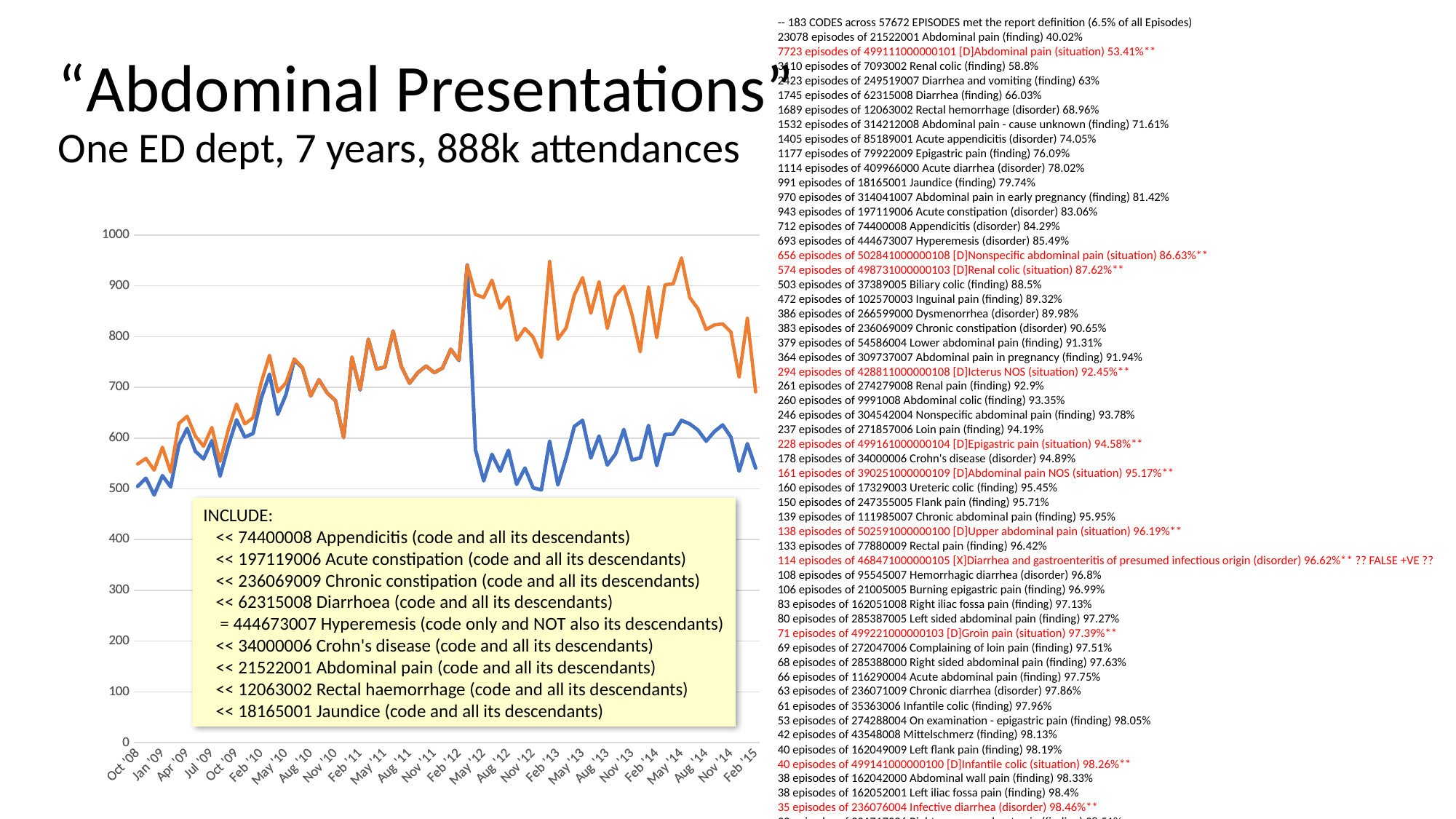

-- 151 CODES across 47543 EPISODES met the report definition (5.4% of all Episodes)
23078 episodes of 21522001 Abdominal pain (finding) 48.54%
3110 episodes of 7093002 Renal colic (finding) 55.08%
2423 episodes of 249519007 Diarrhea and vomiting (finding) 60.18%
1745 episodes of 62315008 Diarrhea (finding) 63.85%
1689 episodes of 12063002 Rectal hemorrhage (disorder) 67.4%
1532 episodes of 314212008 Abdominal pain - cause unknown (finding) 70.62%
1405 episodes of 85189001 Acute appendicitis (disorder) 73.58%
1177 episodes of 79922009 Epigastric pain (finding) 76.06%
1114 episodes of 409966000 Acute diarrhea (disorder) 78.4%
991 episodes of 18165001 Jaundice (finding) 80.48%
970 episodes of 314041007 Abdominal pain in early pregnancy (finding) 82.52%
943 episodes of 197119006 Acute constipation (disorder) 84.51%
712 episodes of 74400008 Appendicitis (disorder) 86%
693 episodes of 444673007 Hyperemesis (disorder) 87.46%
503 episodes of 37389005 Biliary colic (finding) 88.52%
472 episodes of 102570003 Inguinal pain (finding) 89.51%
386 episodes of 266599000 Dysmenorrhea (disorder) 90.32%
383 episodes of 236069009 Chronic constipation (disorder) 91.13%
379 episodes of 54586004 Lower abdominal pain (finding) 91.93%
364 episodes of 309737007 Abdominal pain in pregnancy (finding) 92.69%
261 episodes of 274279008 Renal pain (finding) 93.24%
260 episodes of 9991008 Abdominal colic (finding) 93.79%
246 episodes of 304542004 Nonspecific abdominal pain (finding) 94.31%
237 episodes of 271857006 Loin pain (finding) 94.8%
178 episodes of 34000006 Crohn's disease (disorder) 95.18%
160 episodes of 17329003 Ureteric colic (finding) 95.52%
150 episodes of 247355005 Flank pain (finding) 95.83%
139 episodes of 111985007 Chronic abdominal pain (finding) 96.12%
133 episodes of 77880009 Rectal pain (finding) 96.4%
108 episodes of 95545007 Hemorrhagic diarrhea (disorder) 96.63%
106 episodes of 21005005 Burning epigastric pain (finding) 96.85%
83 episodes of 162051008 Right iliac fossa pain (finding) 97.03%
80 episodes of 285387005 Left sided abdominal pain (finding) 97.2%
69 episodes of 272047006 Complaining of loin pain (finding) 97.34%
68 episodes of 285388000 Right sided abdominal pain (finding) 97.48%
66 episodes of 116290004 Acute abdominal pain (finding) 97.62%
63 episodes of 236071009 Chronic diarrhea (disorder) 97.76%
61 episodes of 35363006 Infantile colic (finding) 97.88%
53 episodes of 274288004 On examination - epigastric pain (finding) 98%
42 episodes of 43548008 Mittelschmerz (finding) 98.08%
40 episodes of 162049009 Left flank pain (finding) 98.17%
38 episodes of 162052001 Left iliac fossa pain (finding) 98.25%
38 episodes of 162042000 Abdominal wall pain (finding) 98.33%
32 episodes of 301717006 Right upper quadrant pain (finding) 98.4%
31 episodes of 162053006 Suprapubic pain (finding) 98.46%
30 episodes of 162050009 Right flank pain (finding) 98.52%
28 episodes of 271681002 Stomach ache (finding) 98.58%
27 episodes of 235841007 Chronic nonspecific abdominal pain (finding) 98.64%
25 episodes of 74704000 Abdominal pain through to back (finding) 98.69%
24 episodes of 83132003 Upper abdominal pain (finding) 98.74%
23 episodes of 162046002 Central abdominal pain (finding) 98.79%
23 episodes of 426549001 Crohn's disease in remission (disorder) 98.84%
22 episodes of 75879005 Abdominal migraine (disorder) 98.89%
22 episodes of 371102005 Generalized colicky abdominal pain (finding) 98.93%
22 episodes of 45979003 Abdominal wind pain (finding) 98.98%
20 episodes of 301469002 Antibiotic-associated diarrhea (disorder) 99.02%
18 episodes of 272049009 Complaining of renal pain (finding) 99.06%
18 episodes of 414991007 Painful rectal bleeding (finding) 99.1%
18 episodes of 31499008 Chronic constipation with overflow (disorder) 99.13%
17 episodes of 11840006 Traveler's diarrhea (disorder) 99.17%
17 episodes of 267060006 Diarrhea symptom (finding) 99.2%
17 episodes of 274287009 On examination - abdominal pain (finding) 99.24%
16 episodes of 102614006 Generalized abdominal pain (finding) 99.27%
16 episodes of 279028009 Ovarian pain (finding) 99.31%
15 episodes of 272021002 Complaining of ureteric colic (finding) 99.34%
15 episodes of 414153008 Exacerbation of Crohn's disease of large intestine (disorder) 99.37%
13 episodes of 102830001 Renal angle tenderness (finding) 99.4%
13 episodes of 38654001 Recurrent biliary colic (finding) 99.43%
12 episodes of 162740002 On examination - jaundiced color (finding) 99.45%
9 episodes of 102626001 Liver pain (finding) 99.47%
9 episodes of 71850005 Abdominal pain worse on motion (finding) 99.49%
9 episodes of 301715003 Left upper quadrant pain (finding) 99.51%
8 episodes of 274277005 Complaining of right iliac fossa pain (finding) 99.52%
8 episodes of 128333008 Diarrheal disorder (disorder) 99.54%
8 episodes of 274278000 Complaining of left iliac fossa pain (finding) 99.56%
8 episodes of 414154002 Exacerbation of Crohn's disease of small intestine (disorder) 99.58%
8 episodes of 102831002 Renal angle pain (finding) 99.59%
7 episodes of 102613000 Localized abdominal pain (finding) 99.61%
7 episodes of 275297005 Diarrhea and vomiting, symptom (finding) 99.62%
6 episodes of 15803009 Bladder pain (finding) 99.63%
6 episodes of 17551007 Chronic diarrhea of unknown origin (disorder) 99.65%
6 episodes of 25319005 Chronic diarrhea of infants AND/OR young children (disorder) 99.66%
6 episodes of 19213003 Infectious diarrheal disease (disorder) 99.67%
5 episodes of 50440006 Crohn's disease of colon (disorder) 99.68%
5 episodes of 268651002 Psychogenic diarrhea (disorder) 99.69%
5 episodes of 62647006 Painful spasm of anus (disorder) 99.7%
5 episodes of 247354009 Iliac fossa pain (finding) 99.71%
4 episodes of 65754002 Primary dysmenorrhea (disorder) 99.72%
4 episodes of 43240000 Diarrhea of presumed infectious origin (disorder) 99.73%
4 episodes of 428867008 Diarrhea due to drug (disorder) 99.74%
4 episodes of 163222006 On examination - abdominal pain - left iliac (finding) 99.75%
4 episodes of 286967008 Acute perforated appendicitis (disorder) 99.76%
4 episodes of 39963006 Toddler diarrhea (disorder) 99.76%
4 episodes of 301419005 Rebound tenderness of right iliac fossa (finding) 99.77%
4 episodes of 449890002 Functional abdominal pain syndrome (disorder) 99.78%
4 episodes of 439469002 Recurrent abdominal pain (finding) 99.79%
4 episodes of 438506002 Visceral abdominal pain (finding) 99.8%
4 episodes of 49237006 Allergic diarrhea (disorder) 99.81%
3 episodes of 82934008 Chronic idiopathic constipation (disorder) 99.81%
3 episodes of 163220003 On examination - abdominal pain - right iliac (finding) 99.82%
3 episodes of 163215003 On examination - abdominal pain - epigastrium (finding) 99.83%
3 episodes of 235769005 Acute focal appendicitis (disorder) 99.83%
3 episodes of 15770003 Acute cholestatic jaundice syndrome (disorder) 99.84%
3 episodes of 301716002 Left lower quadrant pain (finding) 99.84%
3 episodes of 397172008 Gastrointestinal Crohn's disease (disorder) 99.85%
3 episodes of 266439004 Acute appendicitis with appendix abscess (disorder) 99.86%
3 episodes of 268941000 On examination - abdominal pain on palpation (finding) 99.86%
3 episodes of 43478001 Abdominal tenderness (finding) 99.87%
2 episodes of 35611005 Rebound tenderness (finding) 99.87%
2 episodes of 2919008 Nausea, vomiting and diarrhea (disorder) 99.88%
2 episodes of 88522004 Umbilical pain (finding) 99.88%
2 episodes of 268850004 Neonatal diarrhea (disorder) 99.89%
2 episodes of 247362001 Pain on abdominal wall movement (finding) 99.89%
2 episodes of 163218001 On examination - abdominal pain - umbilical (finding) 99.89%
2 episodes of 276498006 Complaining of ureteric pain (finding) 99.9%
2 episodes of 44018007 Cholestatic jaundice syndrome (disorder) 99.9%
2 episodes of 162040008 Abdominal migraine - symptom (finding) 99.91%
2 episodes of 274280006 Ureteric pain (finding) 99.91%
2 episodes of 38205001 Diarrhea in diabetes (disorder) 99.92%
2 episodes of 36729000 Prostatic pain (finding) 99.92%
2 episodes of 196578009 Orofacial Crohn's disease (disorder) 99.92%
2 episodes of 102631004 Pancreatic pain (finding) 99.93%
2 episodes of 197120000 Chronic constipation without overflow (disorder) 99.93%
2 episodes of 247353003 Site of abdominal pain (finding) 99.94%
2 episodes of 236074001 Diarrhea due to laxative abuse (disorder) 99.94%
2 episodes of 69980003 Non-infective diarrhea (disorder) 99.95%
2 episodes of 11003002 Nervous diarrhea (disorder) 99.95%
2 episodes of 72048003 Acute appendicitis without peritonitis (disorder) 99.95%
1 episode of 301411008 Tenderness of left iliac fossa (finding) 99.96%
1 episode of 308903002 On examination - epigastric pain on palpation (finding) 99.96%
1 episode of 38106008 Crohn's disease of ileum (disorder) 99.96%
1 episode of 56689002 Crohn's disease of small intestine (disorder) 99.96%
1 episode of 443503005 Periumbilical pain (finding) 99.96%
1 episode of 91313006 Appendicitis of a pelvic appendix (disorder) 99.97%
1 episode of 9124008 Subacute appendicitis (disorder) 99.97%
1 episode of 275406005 Appendicular pain (finding) 99.97%
1 episode of 247352008 Subcostal pain (finding) 99.97%
1 episode of 6744007 Painful bladder spasm (finding) 99.97%
1 episode of 197125005 Irritable bowel syndrome with diarrhea (disorder) 99.98%
1 episode of 7620006 Crohn's disease of large bowel (disorder) 99.98%
1 episode of 271858001 Recurrent acute abdominal pain (finding) 99.98%
1 episode of 28845006 Acute appendicitis with generalized peritonitis (disorder) 99.98%
1 episode of 274289007 On examination - iliac pain - abdominal (finding) 99.99%
1 episode of 301405005 Tenderness of left hypochondrium (finding) 99.99%
1 episode of 163221004 On examination - abdominal pain - hypogastrium (finding) 99.99%
1 episode of 163219009 On examination - abdominal pain - left lumbar (finding) 99.99%
1 episode of 286993001 Dysmenorrhea - non-psychogenic (disorder) 99.99%
1 episode of 289817003 Pain of cervix (finding) 100%
1 episode of 2946003 Osmotic diarrhea (disorder) 100%
1 episode of 301367001 Right hypochondrial pain (finding) 100%
1 episode of 58997001 Chronic appendicitis (disorder) 100%

-- 183 CODES across 57672 EPISODES met the report definition (6.5% of all Episodes)
23078 episodes of 21522001 Abdominal pain (finding) 40.02%
7723 episodes of 499111000000101 [D]Abdominal pain (situation) 53.41%**
3110 episodes of 7093002 Renal colic (finding) 58.8%
2423 episodes of 249519007 Diarrhea and vomiting (finding) 63%
1745 episodes of 62315008 Diarrhea (finding) 66.03%
1689 episodes of 12063002 Rectal hemorrhage (disorder) 68.96%
1532 episodes of 314212008 Abdominal pain - cause unknown (finding) 71.61%
1405 episodes of 85189001 Acute appendicitis (disorder) 74.05%
1177 episodes of 79922009 Epigastric pain (finding) 76.09%
1114 episodes of 409966000 Acute diarrhea (disorder) 78.02%
991 episodes of 18165001 Jaundice (finding) 79.74%
970 episodes of 314041007 Abdominal pain in early pregnancy (finding) 81.42%
943 episodes of 197119006 Acute constipation (disorder) 83.06%
712 episodes of 74400008 Appendicitis (disorder) 84.29%
693 episodes of 444673007 Hyperemesis (disorder) 85.49%
656 episodes of 502841000000108 [D]Nonspecific abdominal pain (situation) 86.63%**
574 episodes of 498731000000103 [D]Renal colic (situation) 87.62%**
503 episodes of 37389005 Biliary colic (finding) 88.5%
472 episodes of 102570003 Inguinal pain (finding) 89.32%
386 episodes of 266599000 Dysmenorrhea (disorder) 89.98%
383 episodes of 236069009 Chronic constipation (disorder) 90.65%
379 episodes of 54586004 Lower abdominal pain (finding) 91.31%
364 episodes of 309737007 Abdominal pain in pregnancy (finding) 91.94%
294 episodes of 428811000000108 [D]Icterus NOS (situation) 92.45%**
261 episodes of 274279008 Renal pain (finding) 92.9%
260 episodes of 9991008 Abdominal colic (finding) 93.35%
246 episodes of 304542004 Nonspecific abdominal pain (finding) 93.78%
237 episodes of 271857006 Loin pain (finding) 94.19%
228 episodes of 499161000000104 [D]Epigastric pain (situation) 94.58%**
178 episodes of 34000006 Crohn's disease (disorder) 94.89%
161 episodes of 390251000000109 [D]Abdominal pain NOS (situation) 95.17%**
160 episodes of 17329003 Ureteric colic (finding) 95.45%
150 episodes of 247355005 Flank pain (finding) 95.71%
139 episodes of 111985007 Chronic abdominal pain (finding) 95.95%
138 episodes of 502591000000100 [D]Upper abdominal pain (situation) 96.19%**
133 episodes of 77880009 Rectal pain (finding) 96.42%
114 episodes of 468471000000105 [X]Diarrhea and gastroenteritis of presumed infectious origin (disorder) 96.62%** ?? FALSE +VE ??
108 episodes of 95545007 Hemorrhagic diarrhea (disorder) 96.8%
106 episodes of 21005005 Burning epigastric pain (finding) 96.99%
83 episodes of 162051008 Right iliac fossa pain (finding) 97.13%
80 episodes of 285387005 Left sided abdominal pain (finding) 97.27%
71 episodes of 499221000000103 [D]Groin pain (situation) 97.39%**
69 episodes of 272047006 Complaining of loin pain (finding) 97.51%
68 episodes of 285388000 Right sided abdominal pain (finding) 97.63%
66 episodes of 116290004 Acute abdominal pain (finding) 97.75%
63 episodes of 236071009 Chronic diarrhea (disorder) 97.86%
61 episodes of 35363006 Infantile colic (finding) 97.96%
53 episodes of 274288004 On examination - epigastric pain (finding) 98.05%
42 episodes of 43548008 Mittelschmerz (finding) 98.13%
40 episodes of 162049009 Left flank pain (finding) 98.19%
40 episodes of 499141000000100 [D]Infantile colic (situation) 98.26%**
38 episodes of 162042000 Abdominal wall pain (finding) 98.33%
38 episodes of 162052001 Left iliac fossa pain (finding) 98.4%
35 episodes of 236076004 Infective diarrhea (disorder) 98.46%**
32 episodes of 301717006 Right upper quadrant pain (finding) 98.51%
31 episodes of 162053006 Suprapubic pain (finding) 98.57%
30 episodes of 162050009 Right flank pain (finding) 98.62%
28 episodes of 271681002 Stomach ache (finding) 98.67%
28 episodes of 499131000000109 [D]Abdominal colic (situation) 98.72%**
27 episodes of 498751000000105 [D]Ureteric colic (situation) 98.76%**
27 episodes of 235841007 Chronic nonspecific abdominal pain (finding) 98.81%
25 episodes of 74704000 Abdominal pain through to back (finding) 98.85%
24 episodes of 83132003 Upper abdominal pain (finding) 98.89%
23 episodes of 162046002 Central abdominal pain (finding) 98.93%
23 episodes of 426549001 Crohn's disease in remission (disorder) 98.97%
22 episodes of 75879005 Abdominal migraine (disorder) 99.01%
22 episodes of 371102005 Generalized colicky abdominal pain (finding) 99.05%
22 episodes of 45979003 Abdominal wind pain (finding) 99.09%
21 episodes of 499251000000108 [D]Recurrent acute abdominal pain (situation) 99.12%**
20 episodes of 301469002 Antibiotic-associated diarrhea (disorder) 99.16%
18 episodes of 272049009 Complaining of renal pain (finding) 99.19%
18 episodes of 31499008 Chronic constipation with overflow (disorder) 99.22%
18 episodes of 502571000000104 [D]Right upper quadrant pain (situation) 99.25%**
18 episodes of 414991007 Painful rectal bleeding (finding) 99.28%
17 episodes of 274287009 On examination - abdominal pain (finding) 99.31%
17 episodes of 267060006 Diarrhea symptom (finding) 99.34%
17 episodes of 11840006 Traveler's diarrhea (disorder) 99.37%
16 episodes of 279028009 Ovarian pain (finding) 99.4%
16 episodes of 102614006 Generalized abdominal pain (finding) 99.43%
16 episodes of 462851000000101 [X]Pain localised to other parts of lower abdomen (finding) 99.46%**
15 episodes of 272021002 Complaining of ureteric colic (finding) 99.48%
15 episodes of 414153008 Exacerbation of Crohn's disease of large intestine (disorder) 99.51%
13 episodes of 38654001 Recurrent biliary colic (finding) 99.53%
13 episodes of 102830001 Renal angle tenderness (finding) 99.55%
12 episodes of 162740002 On examination - jaundiced color (finding) 99.57%
9 episodes of 301715003 Left upper quadrant pain (finding) 99.59%
9 episodes of 102626001 Liver pain (finding) 99.6%
9 episodes of 71850005 Abdominal pain worse on motion (finding) 99.62%
8 episodes of 274278000 Complaining of left iliac fossa pain (finding) 99.63%
8 episodes of 128333008 Diarrheal disorder (disorder) 99.65%
8 episodes of 414154002 Exacerbation of Crohn's disease of small intestine (disorder) 99.66%
8 episodes of 102831002 Renal angle pain (finding) 99.68%
8 episodes of 274277005 Complaining of right iliac fossa pain (finding) 99.69%
7 episodes of 499281000000102 [D]Other specified abdominal pain (situation) 99.7%**
7 episodes of 498741000000107 [D]Renal colic, unspecified (situation) 99.71%**
7 episodes of 102613000 Localized abdominal pain (finding) 99.73%
7 episodes of 275297005 Diarrhea and vomiting, symptom (finding) 99.74%
6 episodes of 25319005 Chronic diarrhea of infants AND/OR young children (disorder) 99.75%
6 episodes of 499201000000107 [D]Pain in right iliac fossa (situation) 99.76%**
6 episodes of 19213003 Infectious diarrheal disease (disorder) 99.77%
6 episodes of 17551007 Chronic diarrhea of unknown origin (disorder) 99.78%
6 episodes of 15803009 Bladder pain (finding) 99.79%
5 episodes of 50440006 Crohn's disease of colon (disorder) 99.8%
5 episodes of 268651002 Psychogenic diarrhea (disorder) 99.81%
5 episodes of 247354009 Iliac fossa pain (finding) 99.82%
5 episodes of 62647006 Painful spasm of anus (disorder) 99.82%
4 episodes of 502581000000102 [D]Left upper quadrant pain (situation) 99.83%**
4 episodes of 499191000000105 [D]Suprapubic pain (situation) 99.84%**
4 episodes of 439469002 Recurrent abdominal pain (finding) 99.85%
4 episodes of 499241000000105 [D]Abdominal migraine (situation) 99.85%**
4 episodes of 301419005 Rebound tenderness of right iliac fossa (finding) 99.86%
4 episodes of 39963006 Toddler diarrhea (disorder) 99.87%
4 episodes of 65754002 Primary dysmenorrhea (disorder) 99.87%
4 episodes of 43240000 Diarrhea of presumed infectious origin (disorder) 99.88%
4 episodes of 428867008 Diarrhea due to drug (disorder) 99.89%
4 episodes of 449890002 Functional abdominal pain syndrome (disorder) 99.89%
4 episodes of 286967008 Acute perforated appendicitis (disorder) 99.9%
4 episodes of 438506002 Visceral abdominal pain (finding) 99.91%
4 episodes of 163222006 On examination - abdominal pain - left iliac (finding) 99.92%
4 episodes of 498521000000105 [D]Gas pain (abdominal) (situation) 99.92%**
4 episodes of 49237006 Allergic diarrhea (disorder) 99.93%
3 episodes of 440501000000108 [D]Renal colic NOS (situation) 99.93%**
3 episodes of 43478001 Abdominal tenderness (finding) 99.94%
3 episodes of 235769005 Acute focal appendicitis (disorder) 99.94%
3 episodes of 266439004 Acute appendicitis with appendix abscess (disorder) 99.95%
3 episodes of 163215003 On examination - abdominal pain - epigastrium (finding) 99.95%
3 episodes of 397172008 Gastrointestinal Crohn's disease (disorder) 99.96%
3 episodes of 268941000 On examination - abdominal pain on palpation (finding) 99.97%
3 episodes of 163220003 On examination - abdominal pain - right iliac (finding) 99.97%
3 episodes of 15770003 Acute cholestatic jaundice syndrome (disorder) 99.98%
3 episodes of 301716002 Left lower quadrant pain (finding) 99.98%
3 episodes of 82934008 Chronic idiopathic constipation (disorder) 99.99%
2 episodes of 196578009 Orofacial Crohn's disease (disorder) 99.99%
2 episodes of 499171000000106 [D]Umbilical pain (situation) 99.99%**
2 episodes of 197120000 Chronic constipation without overflow (disorder) 100%
2 episodes of 44018007 Cholestatic jaundice syndrome (disorder) 100%
2 episodes of 162040008 Abdominal migraine - symptom (finding) 100%
2 episodes of 72048003 Acute appendicitis without peritonitis (disorder) 100.01%
2 episodes of 163218001 On examination - abdominal pain - umbilical (finding) 100.01%
2 episodes of 11003002 Nervous diarrhea (disorder) 100.01%
2 episodes of 276498006 Complaining of ureteric pain (finding) 100.02%
2 episodes of 496751000000106 [D]Jaundice (not of newborn) (situation) 100.02%**
2 episodes of 38205001 Diarrhea in diabetes (disorder) 100.02%
2 episodes of 102631004 Pancreatic pain (finding) 100.03%
2 episodes of 274280006 Ureteric pain (finding) 100.03%
2 episodes of 247353003 Site of abdominal pain (finding) 100.03%
2 episodes of 2919008 Nausea, vomiting and diarrhea (disorder) 100.04%
2 episodes of 236074001 Diarrhea due to laxative abuse (disorder) 100.04%
2 episodes of 268850004 Neonatal diarrhea (disorder) 100.05%
2 episodes of 88522004 Umbilical pain (finding) 100.05%
2 episodes of 36729000 Prostatic pain (finding) 100.05%
2 episodes of 247362001 Pain on abdominal wall movement (finding) 100.06%
2 episodes of 69980003 Non-infective diarrhea (disorder) 100.06%
2 episodes of 499211000000109 [D]Pain in left iliac fossa (situation) 100.06%**
2 episodes of 35611005 Rebound tenderness (finding) 100.07%
1 episode of 9124008 Subacute appendicitis (disorder) 100.07%
1 episode of 498491000000107 [D]Flatulence, eructation and gas pain (situation) 100.07%**
1 episode of 443503005 Periumbilical pain (finding) 100.07%
1 episode of 38106008 Crohn's disease of ileum (disorder) 100.07%
1 episode of 7620006 Crohn's disease of large bowel (disorder) 100.07%
1 episode of 391071000000104 [D]Jaundice (not of newborn) NOS (situation) 100.08%**
1 episode of 91313006 Appendicitis of a pelvic appendix (disorder) 100.08%
1 episode of 301411008 Tenderness of left iliac fossa (finding) 100.08%
1 episode of 275406005 Appendicular pain (finding) 100.08%
1 episode of 286993001 Dysmenorrhea - non-psychogenic (disorder) 100.08%
1 episode of 274289007 On examination - iliac pain - abdominal (finding) 100.08%
1 episode of 28845006 Acute appendicitis with generalized peritonitis (disorder) 100.09%
1 episode of 289817003 Pain of cervix (finding) 100.09%
1 episode of 502291000000102 [D]Icterus (situation) 100.09%**
1 episode of 2946003 Osmotic diarrhea (disorder) 100.09%
1 episode of 271858001 Recurrent acute abdominal pain (finding) 100.09%
1 episode of 197125005 Irritable bowel syndrome with diarrhea (disorder) 100.1%
1 episode of 301405005 Tenderness of left hypochondrium (finding) 100.1%
1 episode of 163219009 On examination - abdominal pain - left lumbar (finding) 100.1%
1 episode of 56689002 Crohn's disease of small intestine (disorder) 100.1%
1 episode of 58997001 Chronic appendicitis (disorder) 100.1%
1 episode of 247352008 Subcostal pain (finding) 100.1%
1 episode of 6744007 Painful bladder spasm (finding) 100.11%
1 episode of 685501000000109 Diarrhea symptom NOS (finding) 100.11%**
1 episode of 308903002 On examination - epigastric pain on palpation (finding) 100.11%
1 episode of 462691000000108 [D]Flatulence, eructation and gas pain NOS (situation) 100.11%**
1 episode of 163221004 On examination - abdominal pain - hypogastrium (finding) 100.11%
1 episode of 301367001 Right hypochondrial pain (finding) 100.11%
# “Abdominal Presentations” One ED dept, 7 years, 888k attendances

### Chart

| Category | NUM |
|---|---|
| Oct '08 | 505.0 |
| Nov '08 | 521.0 |
| Dec '08 | 488.0 |
| Jan '09 | 526.0 |
| Feb '09 | 504.0 |
| Mar '09 | 587.0 |
| Apr '09 | 619.0 |
| May '09 | 574.0 |
| Jun '09 | 559.0 |
| Jul '09 | 595.0 |
| Aug '09 | 525.0 |
| Sep '09 | 585.0 |
| Oct '09 | 636.0 |
| Nov '09 | 602.0 |
| Dec '09 | 609.0 |
| Feb '10 | 679.0 |
| Mar '10 | 726.0 |
| Apr '10 | 647.0 |
| May '10 | 686.0 |
| Jun '10 | 754.0 |
| Jul '10 | 738.0 |
| Aug '10 | 683.0 |
| Sep '10 | 715.0 |
| Oct '10 | 689.0 |
| Nov '10 | 674.0 |
| Dec '10 | 601.0 |
| Jan '11 | 759.0 |
| Feb '11 | 695.0 |
| Mar '11 | 795.0 |
| Apr '11 | 736.0 |
| May '11 | 740.0 |
| Jun '11 | 811.0 |
| Jul '11 | 741.0 |
| Aug '11 | 708.0 |
| Sep '11 | 729.0 |
| Oct '11 | 742.0 |
| Nov '11 | 729.0 |
| Dec '11 | 738.0 |
| Jan '12 | 775.0 |
| Feb '12 | 753.0 |
| Mar '12 | 941.0 |
| Apr '12 | 577.0 |
| May '12 | 516.0 |
| Jun '12 | 568.0 |
| Jul '12 | 535.0 |
| Aug '12 | 576.0 |
| Sep '12 | 509.0 |
| Oct '12 | 541.0 |
| Nov '12 | 502.0 |
| Dec '12 | 498.0 |
| Jan '13 | 594.0 |
| Feb '13 | 508.0 |
| Mar '13 | 561.0 |
| Apr '13 | 623.0 |
| May '13 | 635.0 |
| Jun '13 | 561.0 |
| Jul '13 | 604.0 |
| Aug '13 | 547.0 |
| Sep '13 | 569.0 |
| Oct '13 | 617.0 |
| Nov '13 | 557.0 |
| Dec '13 | 561.0 |
| Jan '14 | 625.0 |
| Feb '14 | 546.0 |
| Mar '14 | 607.0 |
| Apr '14 | 608.0 |
| May '14 | 635.0 |
| Jun '14 | 628.0 |
| Jul '14 | 616.0 |
| Aug '14 | 594.0 |
| Sep '14 | 613.0 |
| Oct '14 | 626.0 |
| Nov '14 | 602.0 |
| Dec '14 | 535.0 |
| Jan '15 | 589.0 |
| Feb '15 | 541.0 |

### Chart

| Category | NUM | NUM |
|---|---|---|
| Oct '08 | 505.0 | 549.0 |
| Nov '08 | 521.0 | 560.0 |
| Dec '08 | 488.0 | 537.0 |
| Jan '09 | 526.0 | 582.0 |
| Feb '09 | 504.0 | 533.0 |
| Mar '09 | 587.0 | 629.0 |
| Apr '09 | 619.0 | 643.0 |
| May '09 | 574.0 | 604.0 |
| Jun '09 | 559.0 | 584.0 |
| Jul '09 | 595.0 | 621.0 |
| Aug '09 | 525.0 | 554.0 |
| Sep '09 | 585.0 | 617.0 |
| Oct '09 | 636.0 | 667.0 |
| Nov '09 | 602.0 | 628.0 |
| Dec '09 | 609.0 | 640.0 |
| Feb '10 | 679.0 | 710.0 |
| Mar '10 | 726.0 | 763.0 |
| Apr '10 | 647.0 | 691.0 |
| May '10 | 686.0 | 709.0 |
| Jun '10 | 754.0 | 756.0 |
| Jul '10 | 738.0 | 739.0 |
| Aug '10 | 683.0 | 683.0 |
| Sep '10 | 715.0 | 715.0 |
| Oct '10 | 689.0 | 689.0 |
| Nov '10 | 674.0 | 674.0 |
| Dec '10 | 601.0 | 601.0 |
| Jan '11 | 759.0 | 760.0 |
| Feb '11 | 695.0 | 696.0 |
| Mar '11 | 795.0 | 795.0 |
| Apr '11 | 736.0 | 736.0 |
| May '11 | 740.0 | 740.0 |
| Jun '11 | 811.0 | 811.0 |
| Jul '11 | 741.0 | 741.0 |
| Aug '11 | 708.0 | 708.0 |
| Sep '11 | 729.0 | 729.0 |
| Oct '11 | 742.0 | 742.0 |
| Nov '11 | 729.0 | 729.0 |
| Dec '11 | 738.0 | 738.0 |
| Jan '12 | 775.0 | 775.0 |
| Feb '12 | 753.0 | 754.0 |
| Mar '12 | 941.0 | 941.0 |
| Apr '12 | 577.0 | 883.0 |
| May '12 | 516.0 | 877.0 |
| Jun '12 | 568.0 | 911.0 |
| Jul '12 | 535.0 | 856.0 |
| Aug '12 | 576.0 | 878.0 |
| Sep '12 | 509.0 | 793.0 |
| Oct '12 | 541.0 | 816.0 |
| Nov '12 | 502.0 | 799.0 |
| Dec '12 | 498.0 | 759.0 |
| Jan '13 | 594.0 | 948.0 |
| Feb '13 | 508.0 | 795.0 |
| Mar '13 | 561.0 | 817.0 |
| Apr '13 | 623.0 | 882.0 |
| May '13 | 635.0 | 916.0 |
| Jun '13 | 561.0 | 846.0 |
| Jul '13 | 604.0 | 908.0 |
| Aug '13 | 547.0 | 816.0 |
| Sep '13 | 569.0 | 880.0 |
| Oct '13 | 617.0 | 899.0 |
| Nov '13 | 557.0 | 843.0 |
| Dec '13 | 561.0 | 770.0 |
| Jan '14 | 625.0 | 898.0 |
| Feb '14 | 546.0 | 798.0 |
| Mar '14 | 607.0 | 902.0 |
| Apr '14 | 608.0 | 904.0 |
| May '14 | 635.0 | 955.0 |
| Jun '14 | 628.0 | 877.0 |
| Jul '14 | 616.0 | 855.0 |
| Aug '14 | 594.0 | 814.0 |
| Sep '14 | 613.0 | 823.0 |
| Oct '14 | 626.0 | 825.0 |
| Nov '14 | 602.0 | 809.0 |
| Dec '14 | 535.0 | 720.0 |
| Jan '15 | 589.0 | 836.0 |
| Feb '15 | 541.0 | 691.0 |
INCLUDE:
   << 74400008 Appendicitis (code and all its descendants)
   << 197119006 Acute constipation (code and all its descendants)
   << 236069009 Chronic constipation (code and all its descendants)
   << 62315008 Diarrhoea (code and all its descendants)
    = 444673007 Hyperemesis (code only and NOT also its descendants)
   << 34000006 Crohn's disease (code and all its descendants)
   << 21522001 Abdominal pain (code and all its descendants)
   << 12063002 Rectal haemorrhage (code and all its descendants)
   << 18165001 Jaundice (code and all its descendants)